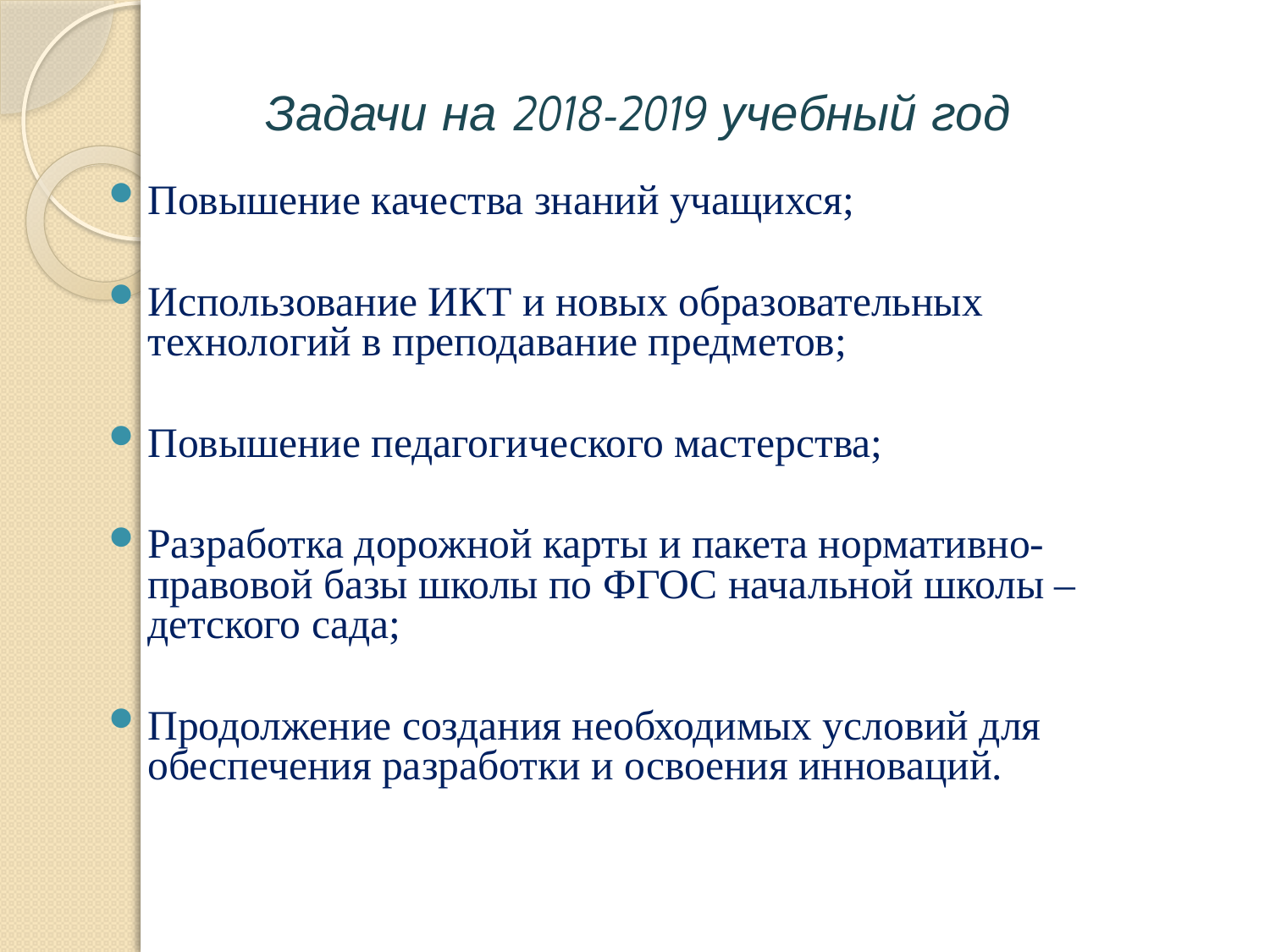

# Задачи на 2018-2019 учебный год
Повышение качества знаний учащихся;

Использование ИКТ и новых образовательных технологий в преподавание предметов;

Повышение педагогического мастерства;

Разработка дорожной карты и пакета нормативно-правовой базы школы по ФГОС начальной школы –детского сада;

Продолжение создания необходимых условий для обеспечения разработки и освоения инноваций.